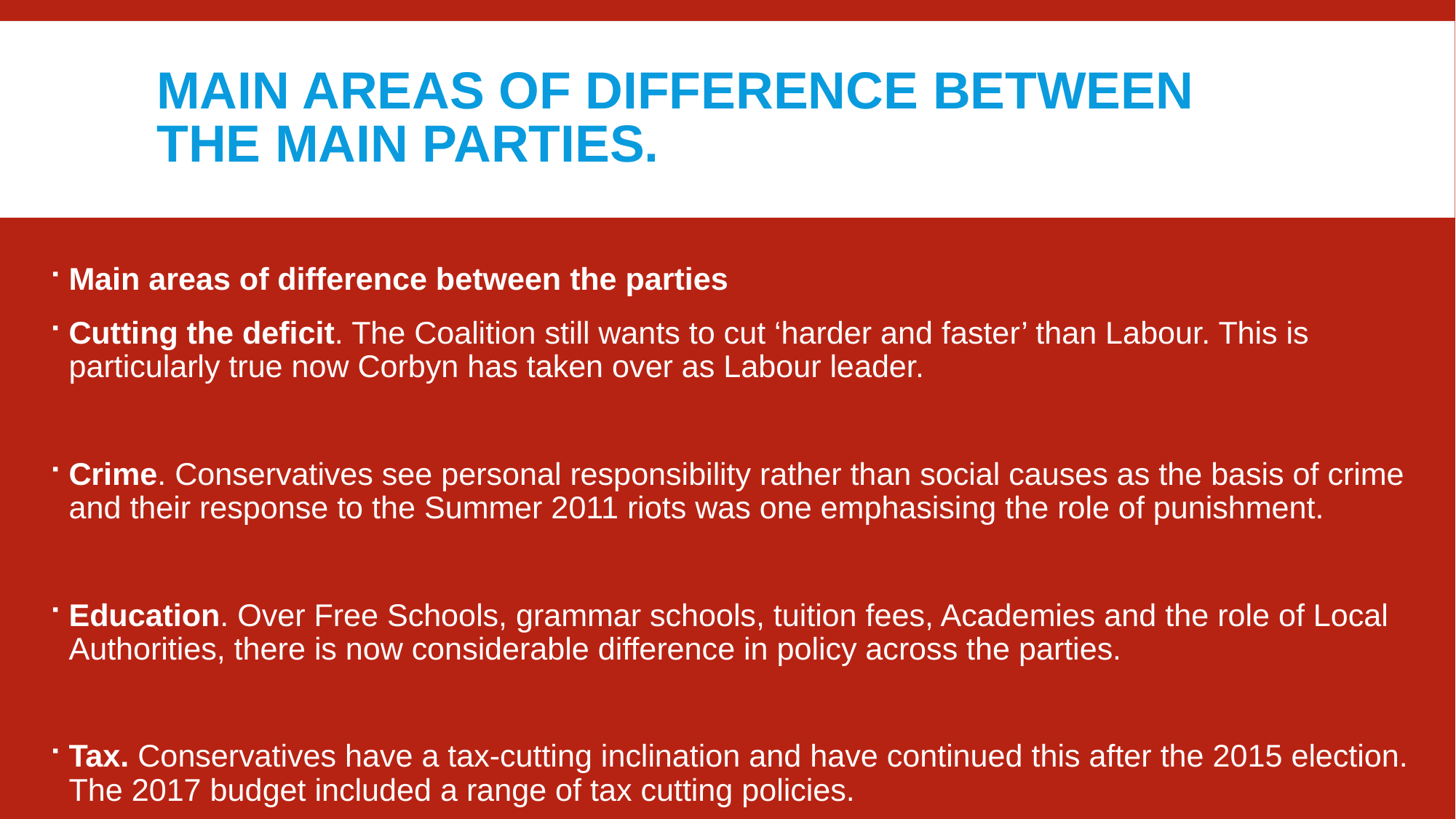

# Main areas of Difference between the main parties.
Main areas of difference between the parties
Cutting the deficit. The Coalition still wants to cut ‘harder and faster’ than Labour. This is particularly true now Corbyn has taken over as Labour leader.

Crime. Conservatives see personal responsibility rather than social causes as the basis of crime and their response to the Summer 2011 riots was one emphasising the role of punishment.

Education. Over Free Schools, grammar schools, tuition fees, Academies and the role of Local Authorities, there is now considerable difference in policy across the parties.

Tax. Conservatives have a tax-cutting inclination and have continued this after the 2015 election. The 2017 budget included a range of tax cutting policies.